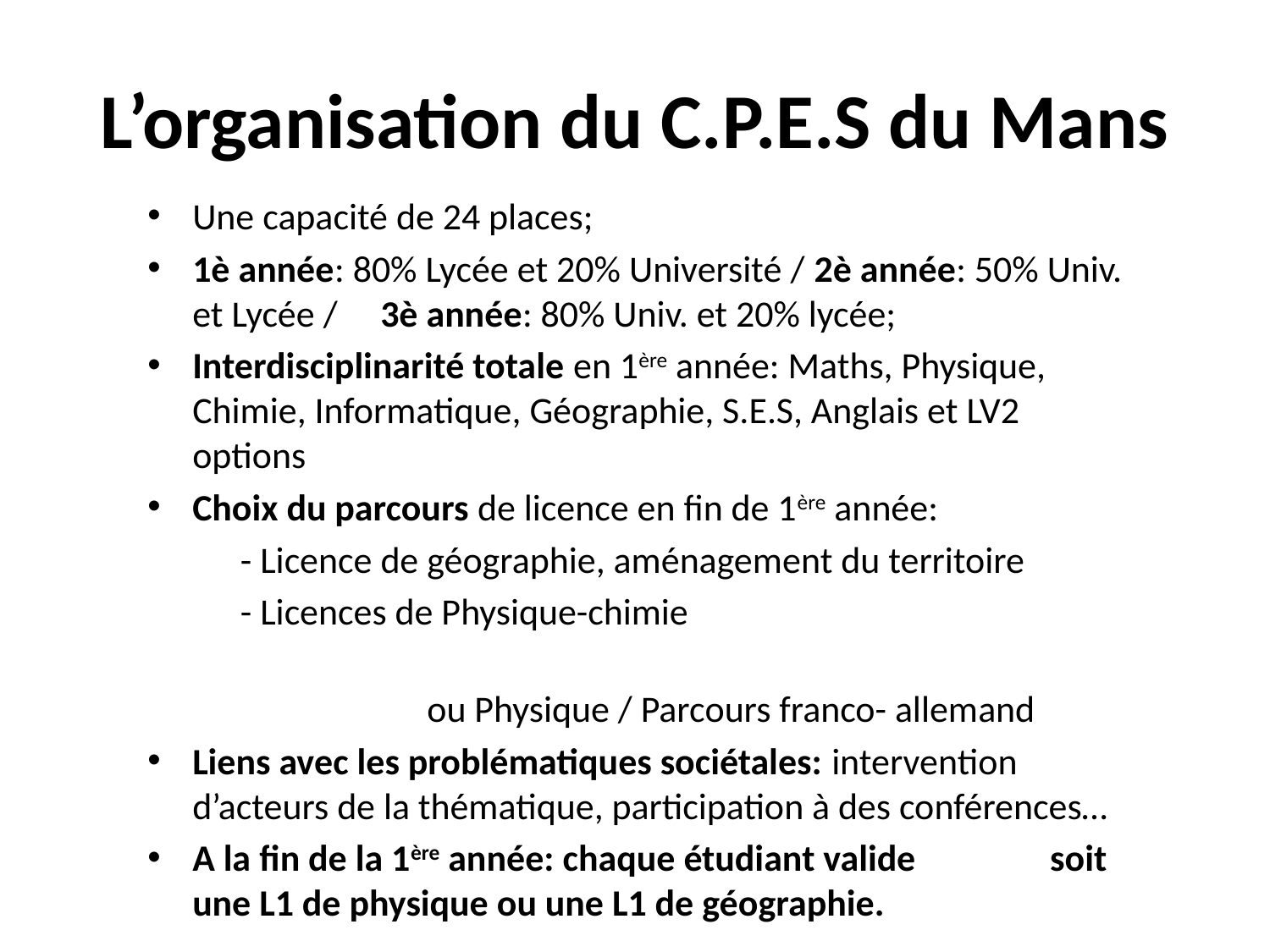

# L’organisation du C.P.E.S du Mans
Une capacité de 24 places;
1è année: 80% Lycée et 20% Université / 2è année: 50% Univ. et Lycée /     3è année: 80% Univ. et 20% lycée;
Interdisciplinarité totale en 1ère année: Maths, Physique, Chimie, Informatique, Géographie, S.E.S, Anglais et LV2 options
Choix du parcours de licence en fin de 1ère année:
	- Licence de géographie, aménagement du territoire
	- Licences de Physique-chimie
                                 ou Physique / Parcours franco- allemand
Liens avec les problématiques sociétales: intervention d’acteurs de la thématique, participation à des conférences…
A la fin de la 1ère année: chaque étudiant valide                soit une L1 de physique ou une L1 de géographie.